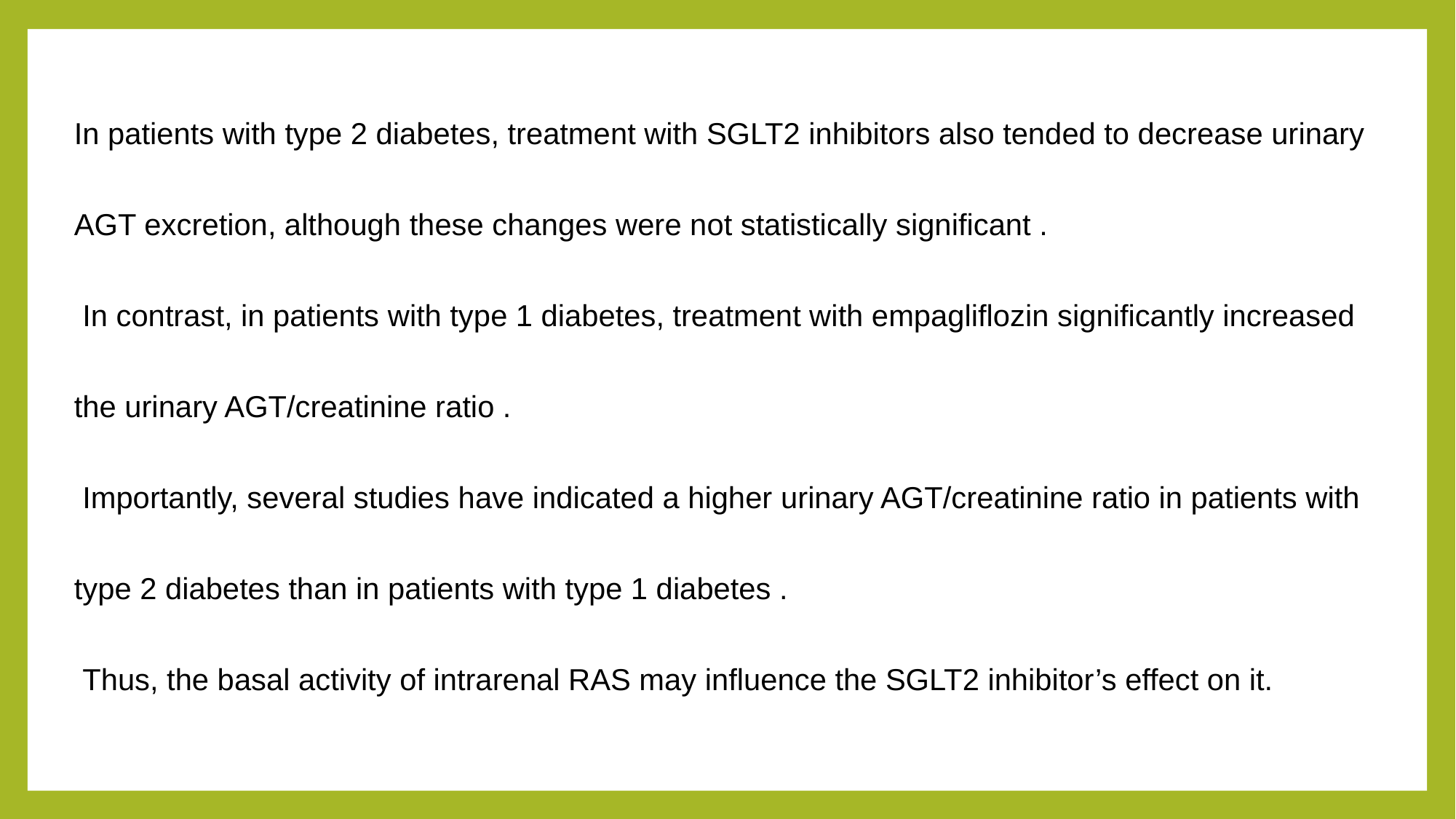

In patients with type 2 diabetes, treatment with SGLT2 inhibitors also tended to decrease urinary AGT excretion, although these changes were not statistically significant .
 In contrast, in patients with type 1 diabetes, treatment with empagliflozin significantly increased the urinary AGT/creatinine ratio .
 Importantly, several studies have indicated a higher urinary AGT/creatinine ratio in patients with type 2 diabetes than in patients with type 1 diabetes .
 Thus, the basal activity of intrarenal RAS may influence the SGLT2 inhibitor’s effect on it.